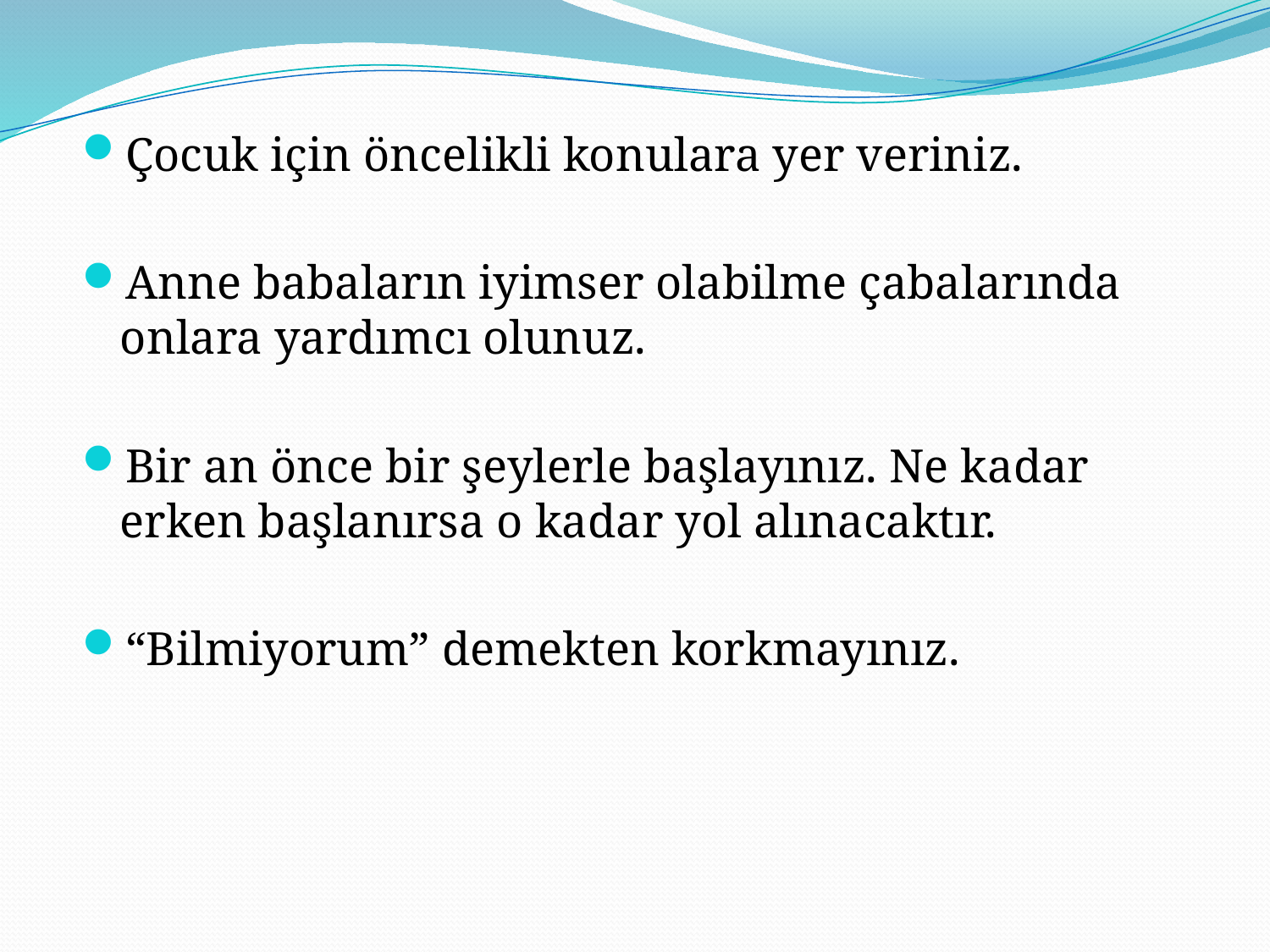

Çocuk için öncelikli konulara yer veriniz.

Anne babaların iyimser olabilme çabalarında onlara yardımcı olunuz.

Bir an önce bir şeylerle başlayınız. Ne kadar erken başlanırsa o kadar yol alınacaktır.

“Bilmiyorum” demekten korkmayınız.